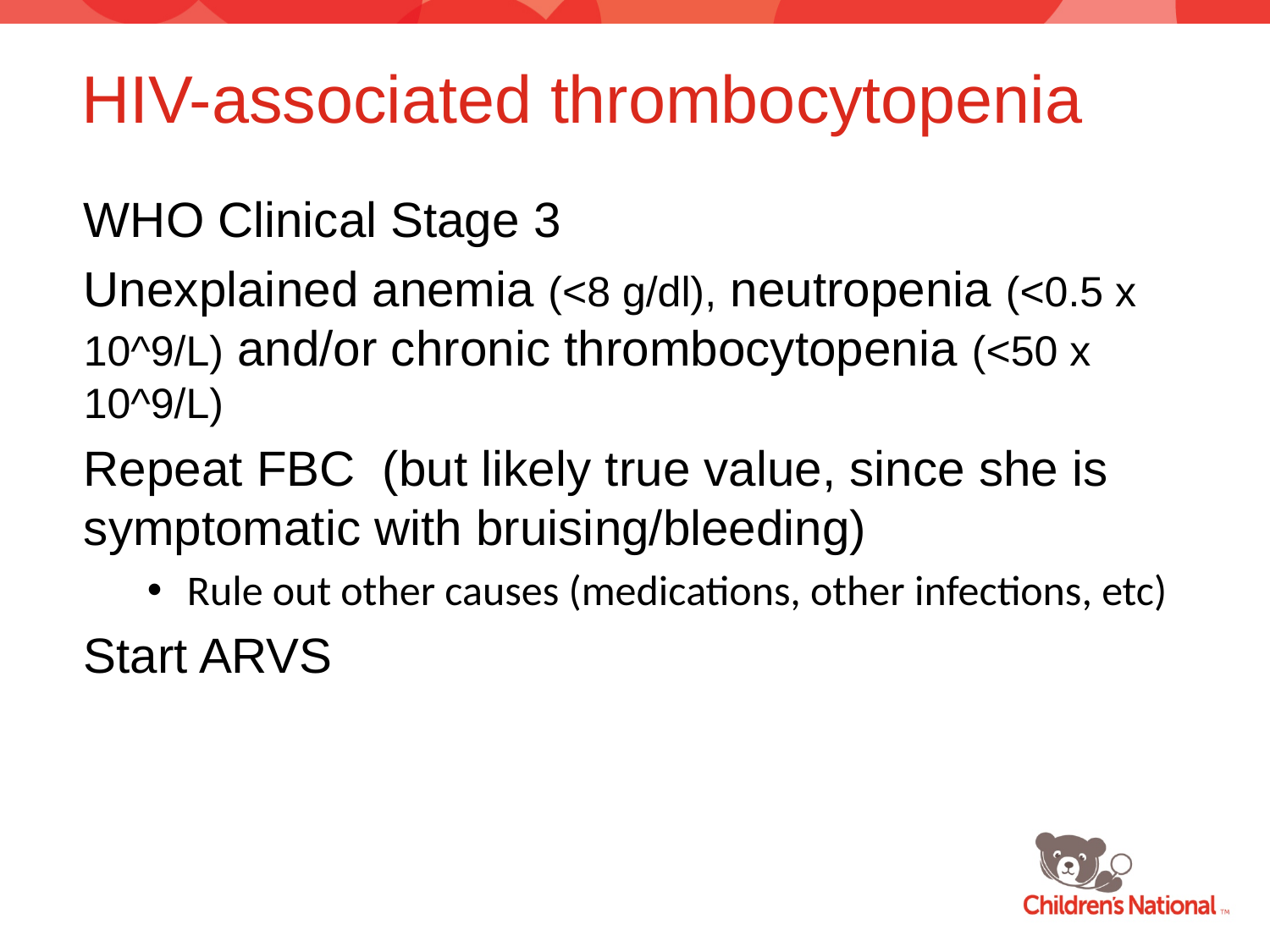

# HIV-associated thrombocytopenia
WHO Clinical Stage 3
Unexplained anemia (<8 g/dl), neutropenia (<0.5 x 10^9/L) and/or chronic thrombocytopenia (<50 x 10^9/L)
Repeat FBC  (but likely true value, since she is symptomatic with bruising/bleeding)
Rule out other causes (medications, other infections, etc)
Start ARVS